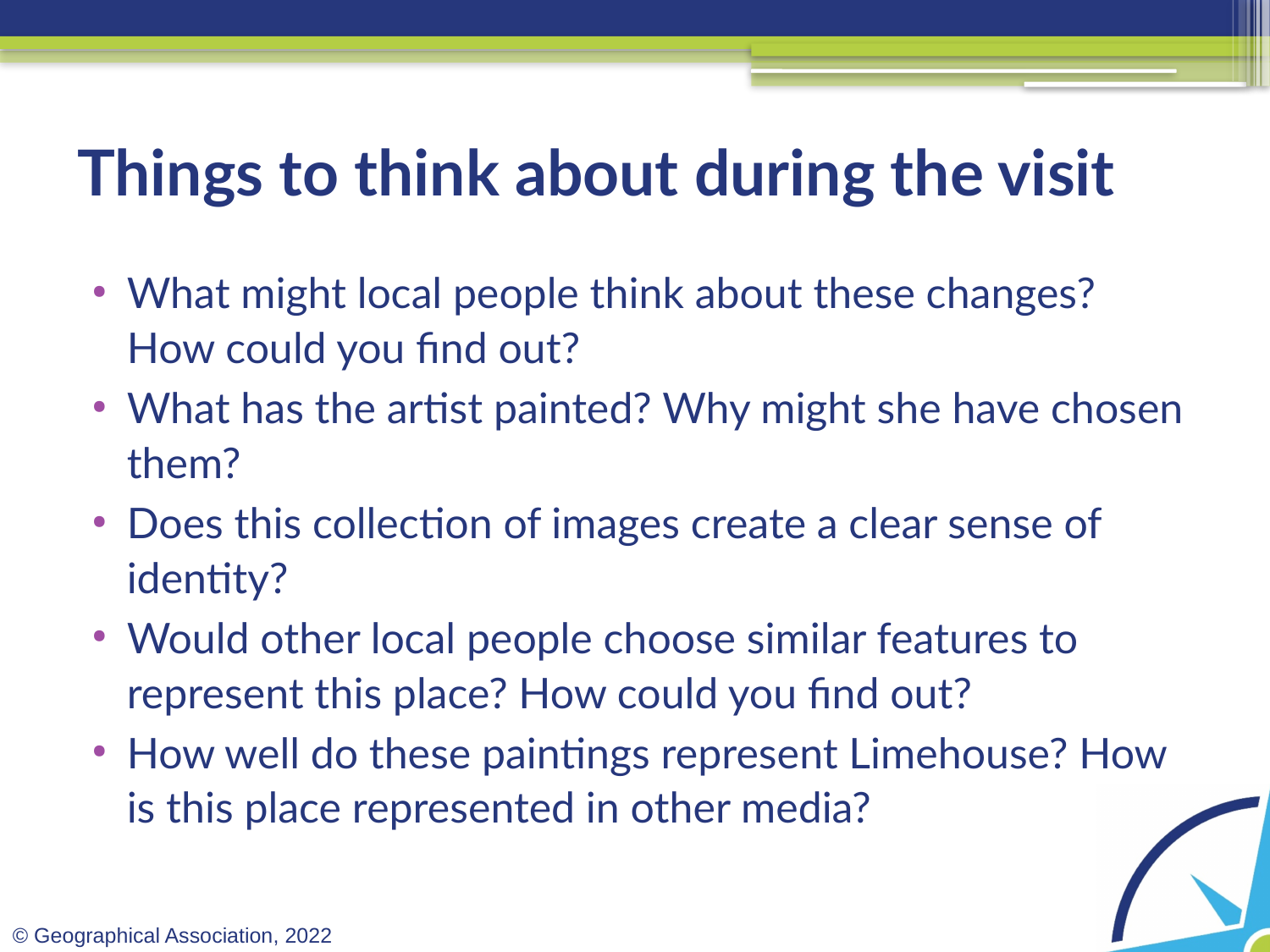

# Things to think about during the visit
What might local people think about these changes? How could you find out?
What has the artist painted? Why might she have chosen them?
Does this collection of images create a clear sense of identity?
Would other local people choose similar features to represent this place? How could you find out?
How well do these paintings represent Limehouse? How is this place represented in other media?